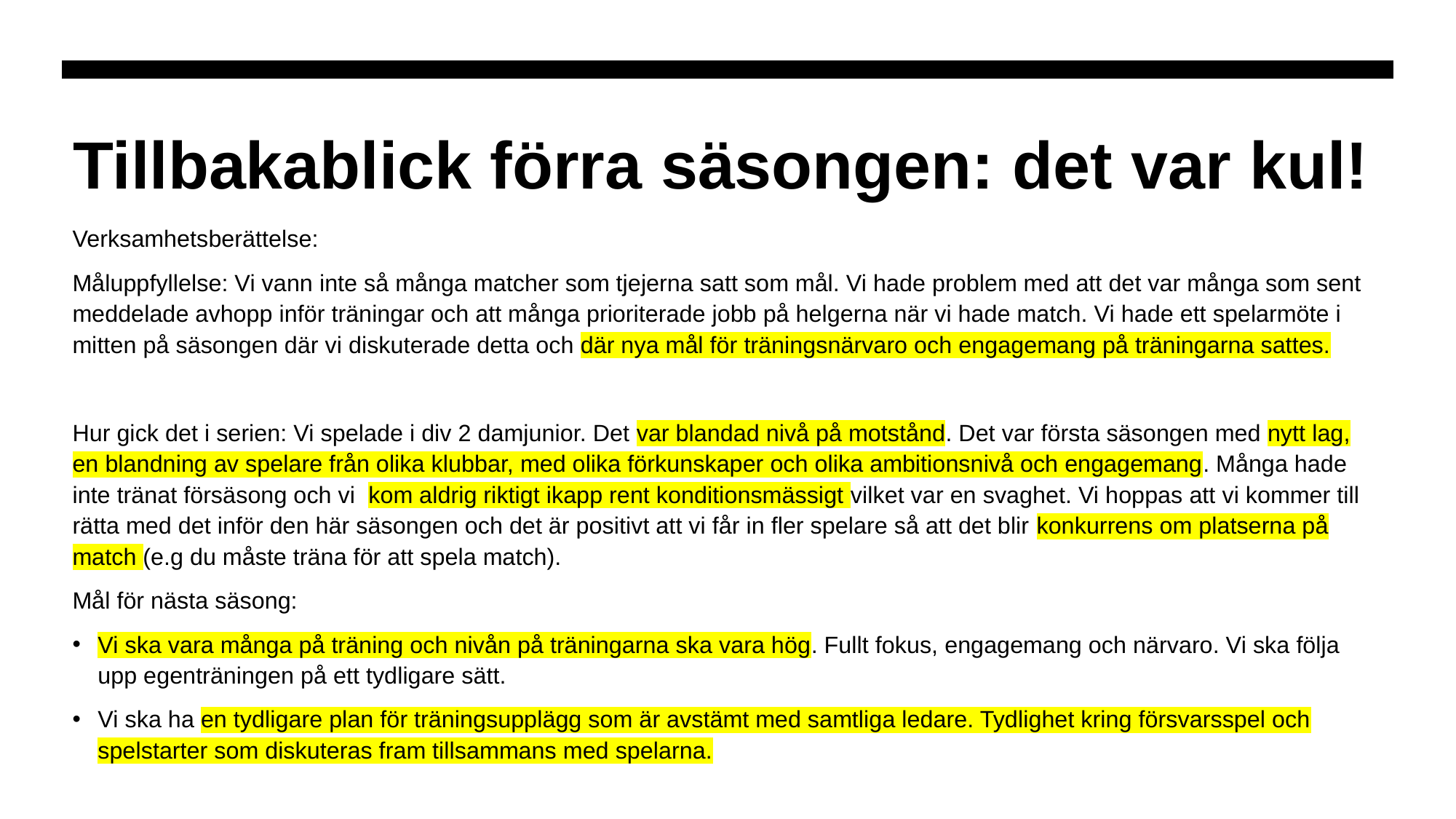

# Tillbakablick förra säsongen: det var kul!
Verksamhetsberättelse:
Måluppfyllelse: Vi vann inte så många matcher som tjejerna satt som mål. Vi hade problem med att det var många som sent meddelade avhopp inför träningar och att många prioriterade jobb på helgerna när vi hade match. Vi hade ett spelarmöte i mitten på säsongen där vi diskuterade detta och där nya mål för träningsnärvaro och engagemang på träningarna sattes.

Hur gick det i serien: Vi spelade i div 2 damjunior. Det var blandad nivå på motstånd. Det var första säsongen med nytt lag, en blandning av spelare från olika klubbar, med olika förkunskaper och olika ambitionsnivå och engagemang. Många hade inte tränat försäsong och vi  kom aldrig riktigt ikapp rent konditionsmässigt vilket var en svaghet. Vi hoppas att vi kommer till rätta med det inför den här säsongen och det är positivt att vi får in fler spelare så att det blir konkurrens om platserna på match (e.g du måste träna för att spela match).
Mål för nästa säsong:
Vi ska vara många på träning och nivån på träningarna ska vara hög. Fullt fokus, engagemang och närvaro. Vi ska följa upp egenträningen på ett tydligare sätt.
Vi ska ha en tydligare plan för träningsupplägg som är avstämt med samtliga ledare. Tydlighet kring försvarsspel och spelstarter som diskuteras fram tillsammans med spelarna.